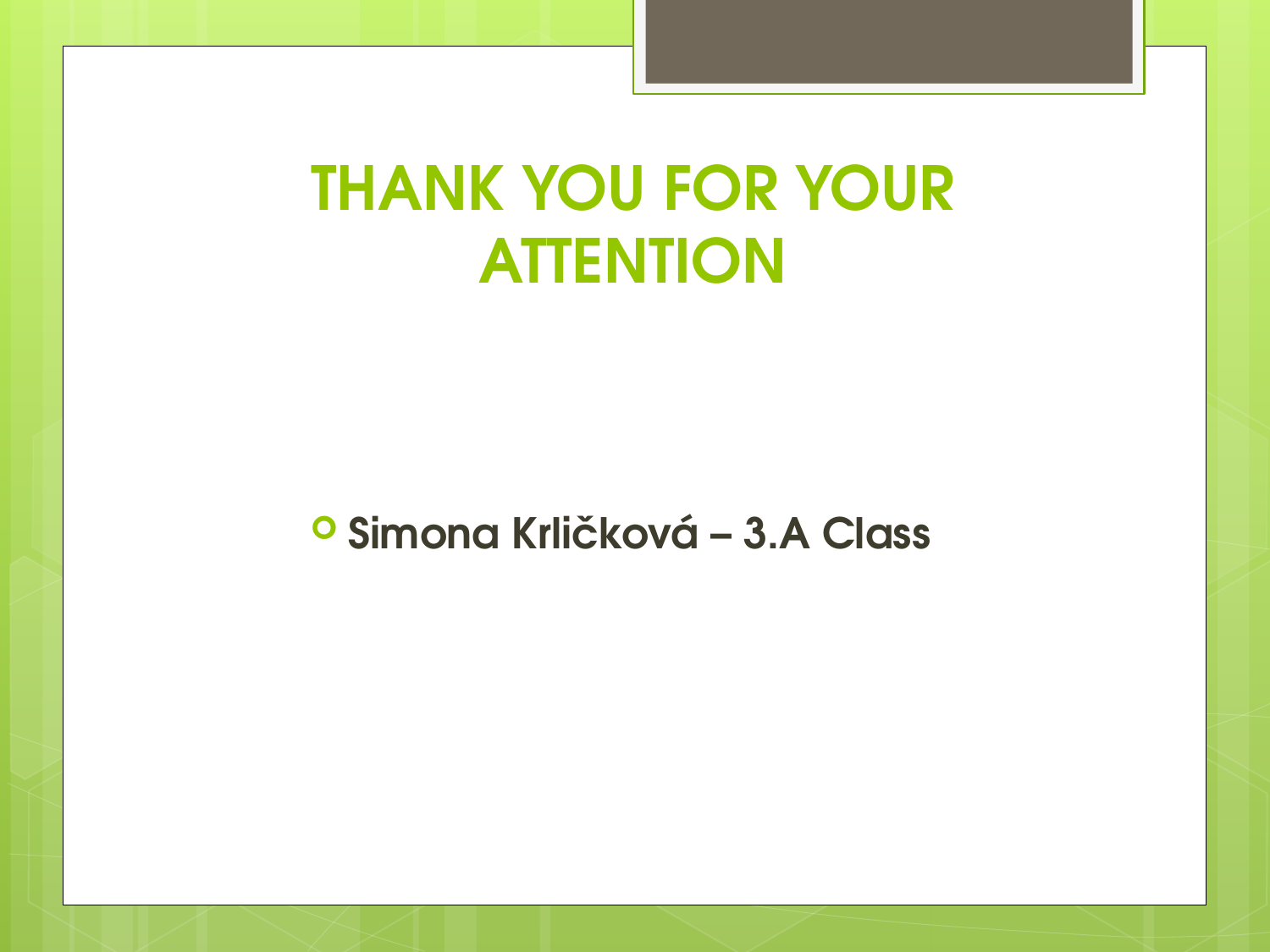

# THANK YOU FOR YOUR ATTENTION

Simona Krličková – 3.A Class